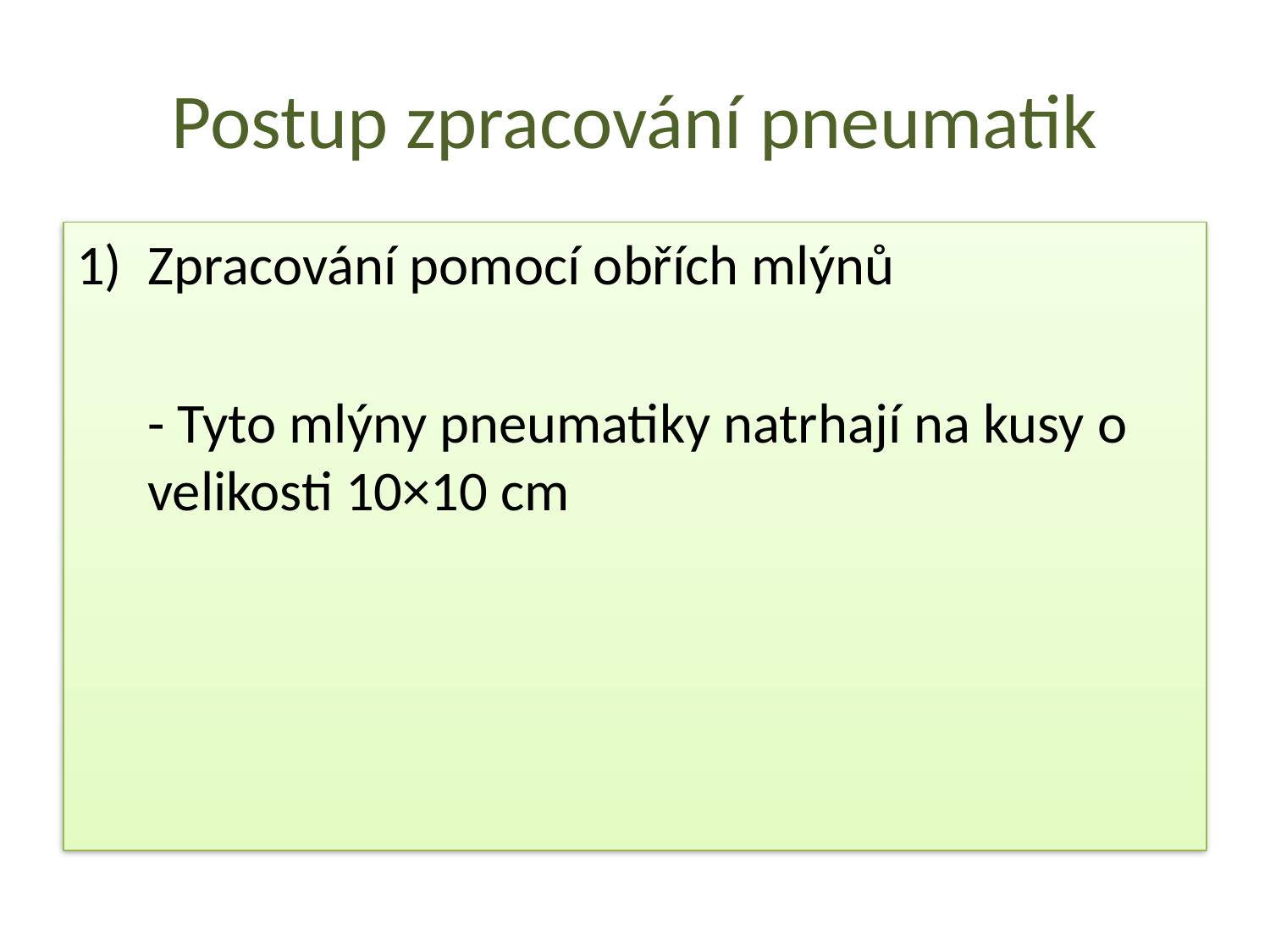

# Postup zpracování pneumatik
Zpracování pomocí obřích mlýnů

	- Tyto mlýny pneumatiky natrhají na kusy o  	velikosti 10×10 cm